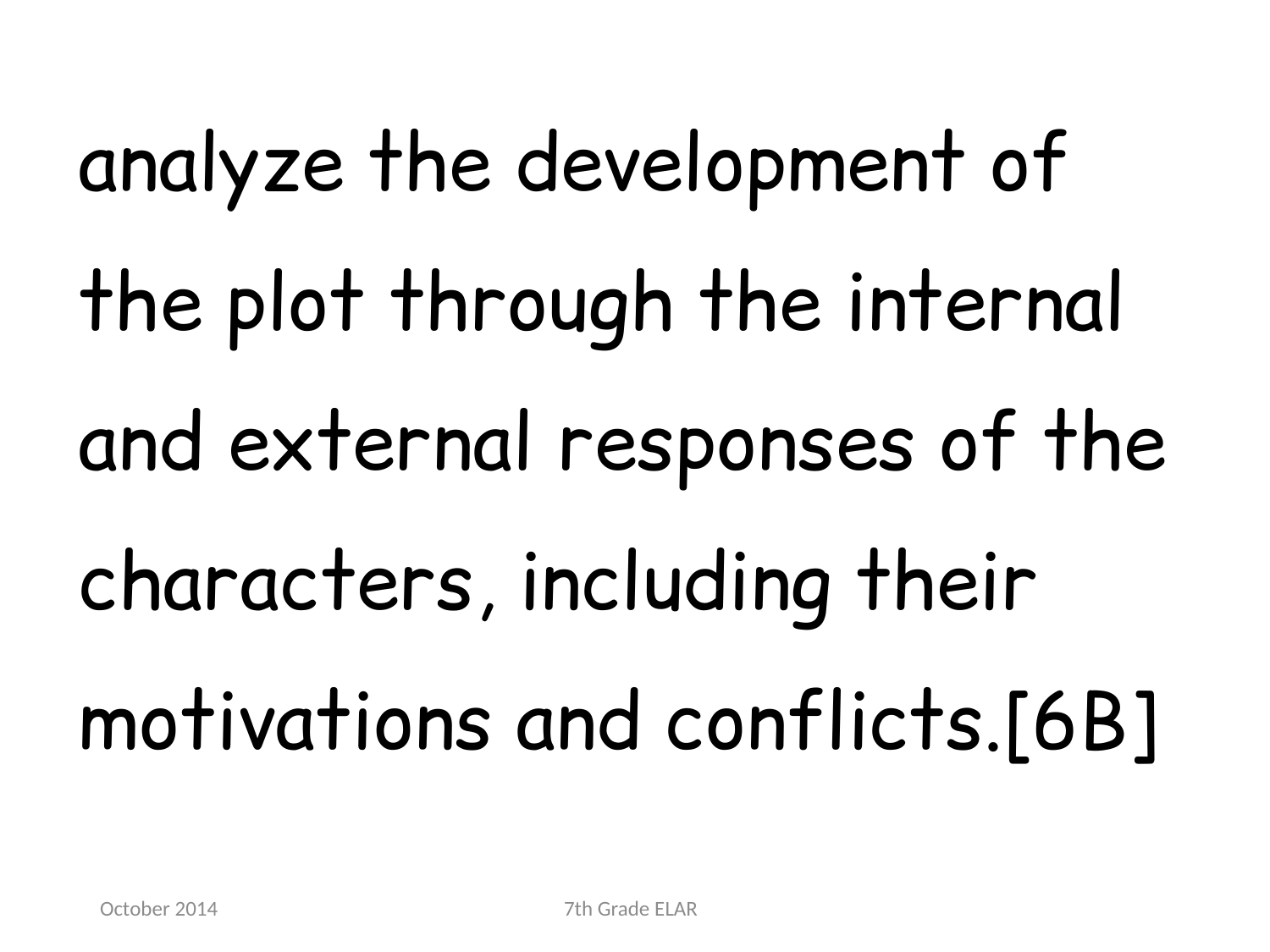

analyze the development of the plot through the internal and external responses of the characters, including their motivations and conflicts.[6B]
October 2014
7th Grade ELAR